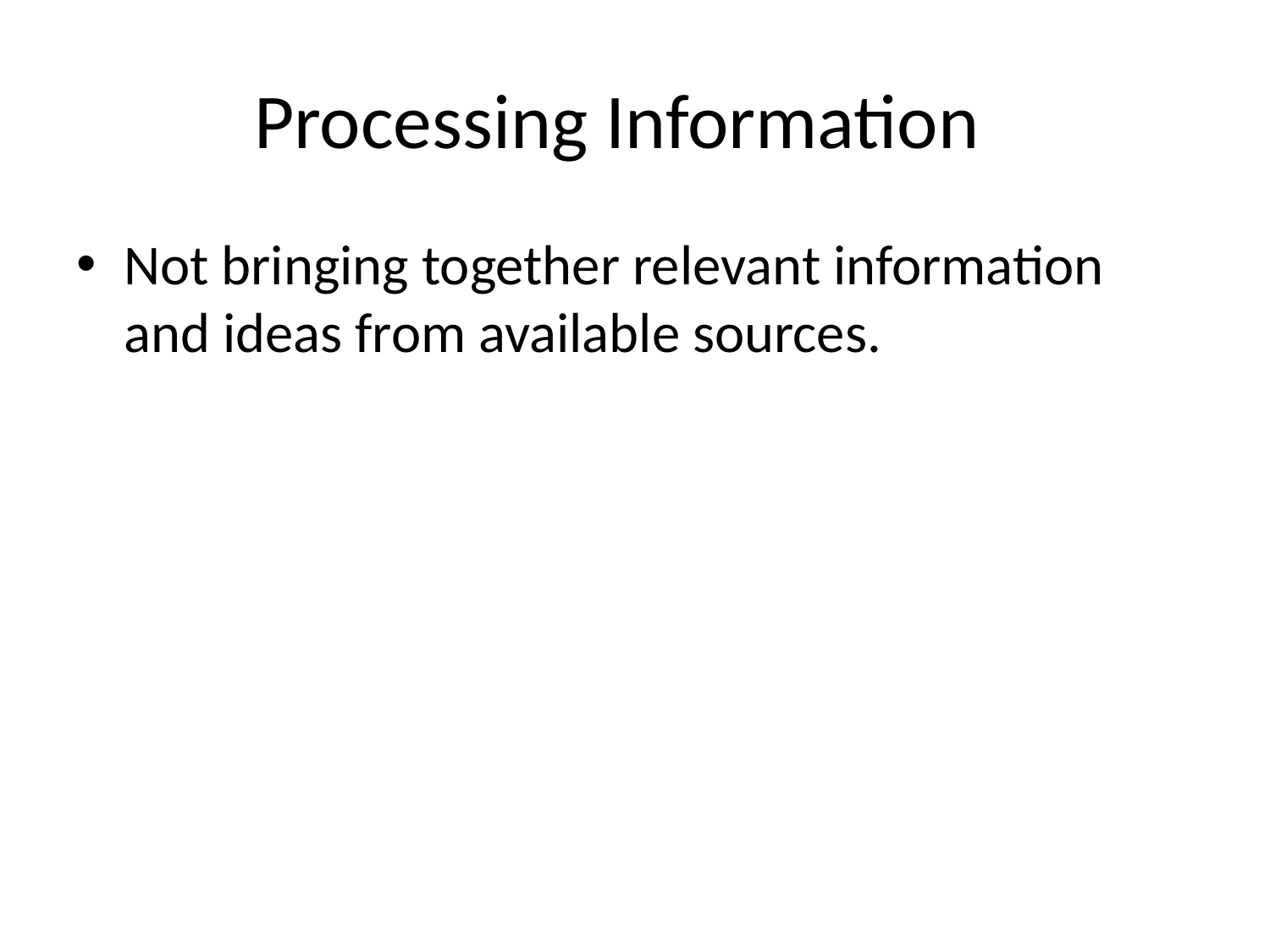

# Processing Information
Not bringing together relevant information and ideas from available sources.